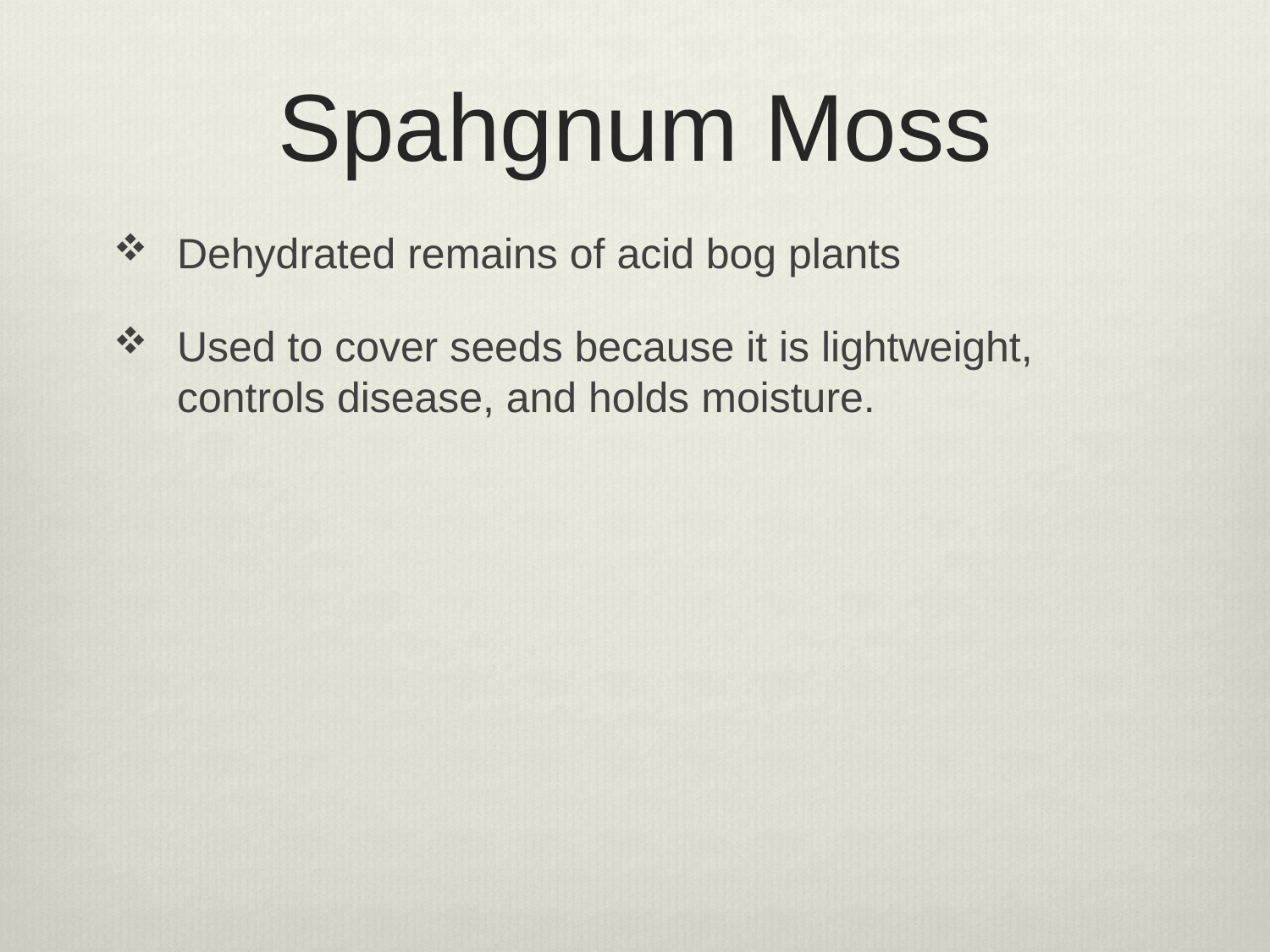

# Spahgnum Moss
Dehydrated remains of acid bog plants
Used to cover seeds because it is lightweight, controls disease, and holds moisture.